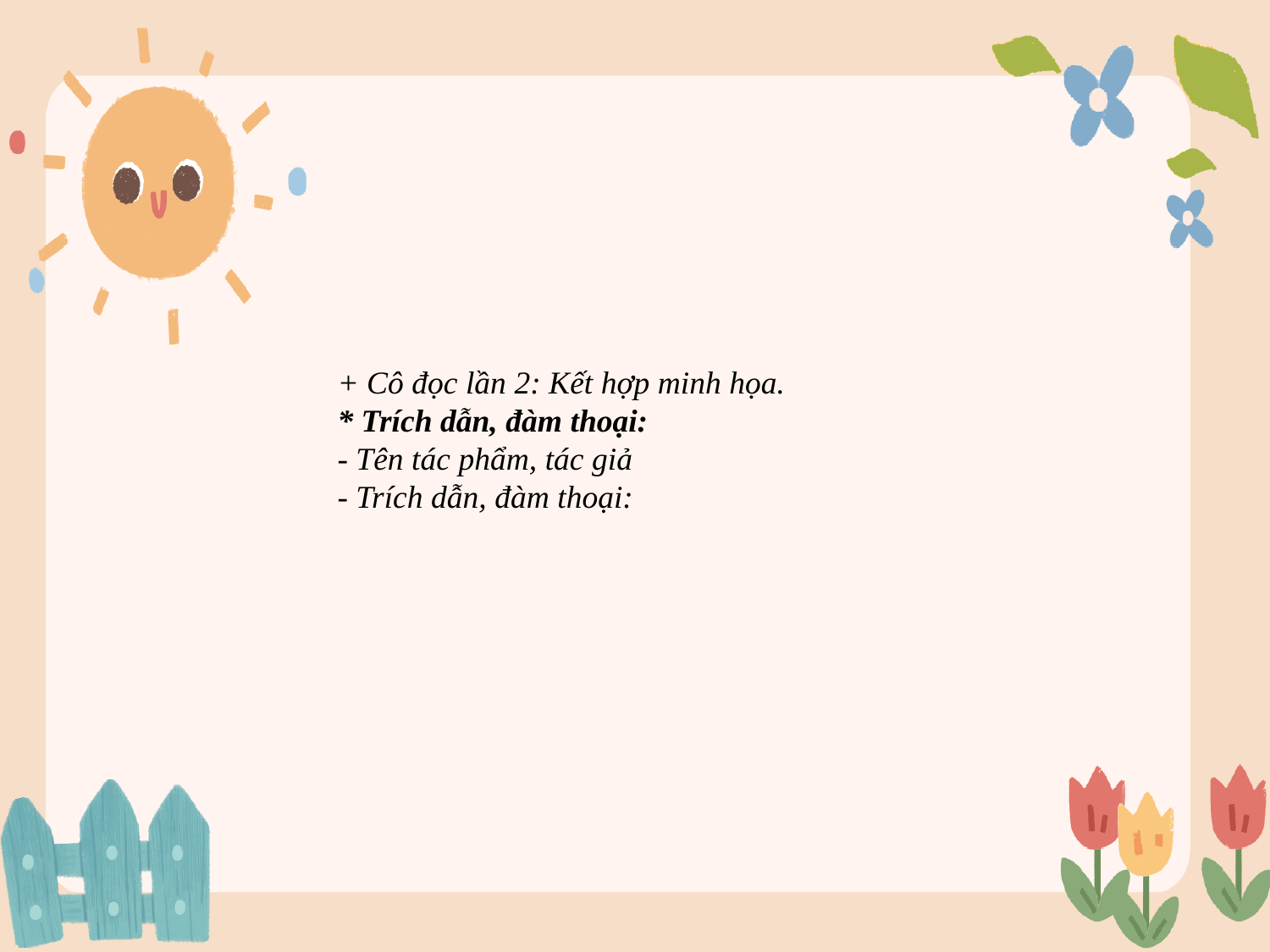

+ Cô đọc lần 2: Kết hợp minh họa.
* Trích dẫn, đàm thoại:
- Tên tác phẩm, tác giả
- Trích dẫn, đàm thoại: